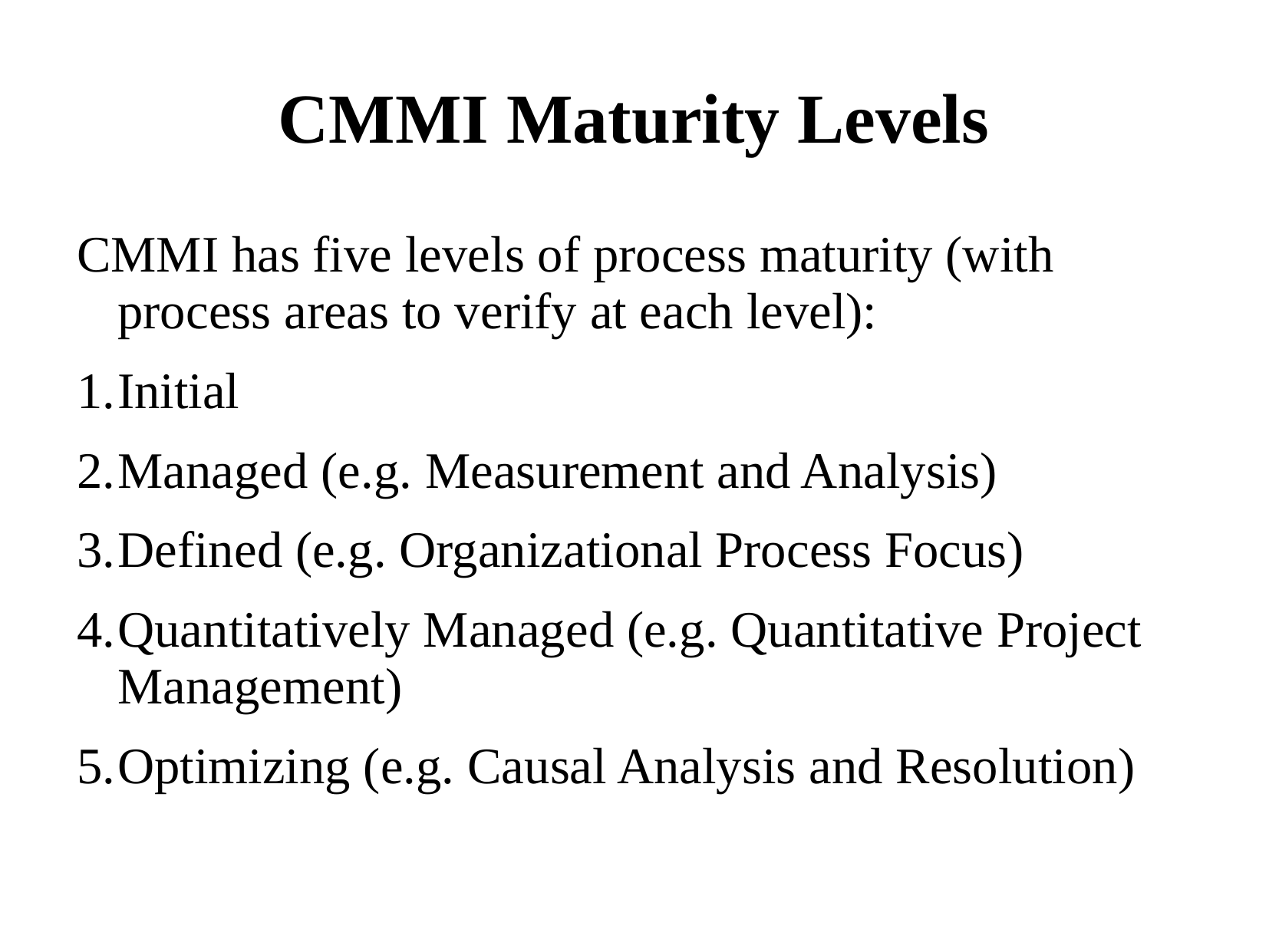

# CMMI Maturity Levels
CMMI has five levels of process maturity (with process areas to verify at each level):
Initial
Managed (e.g. Measurement and Analysis)
Defined (e.g. Organizational Process Focus)
Quantitatively Managed (e.g. Quantitative Project Management)
Optimizing (e.g. Causal Analysis and Resolution)